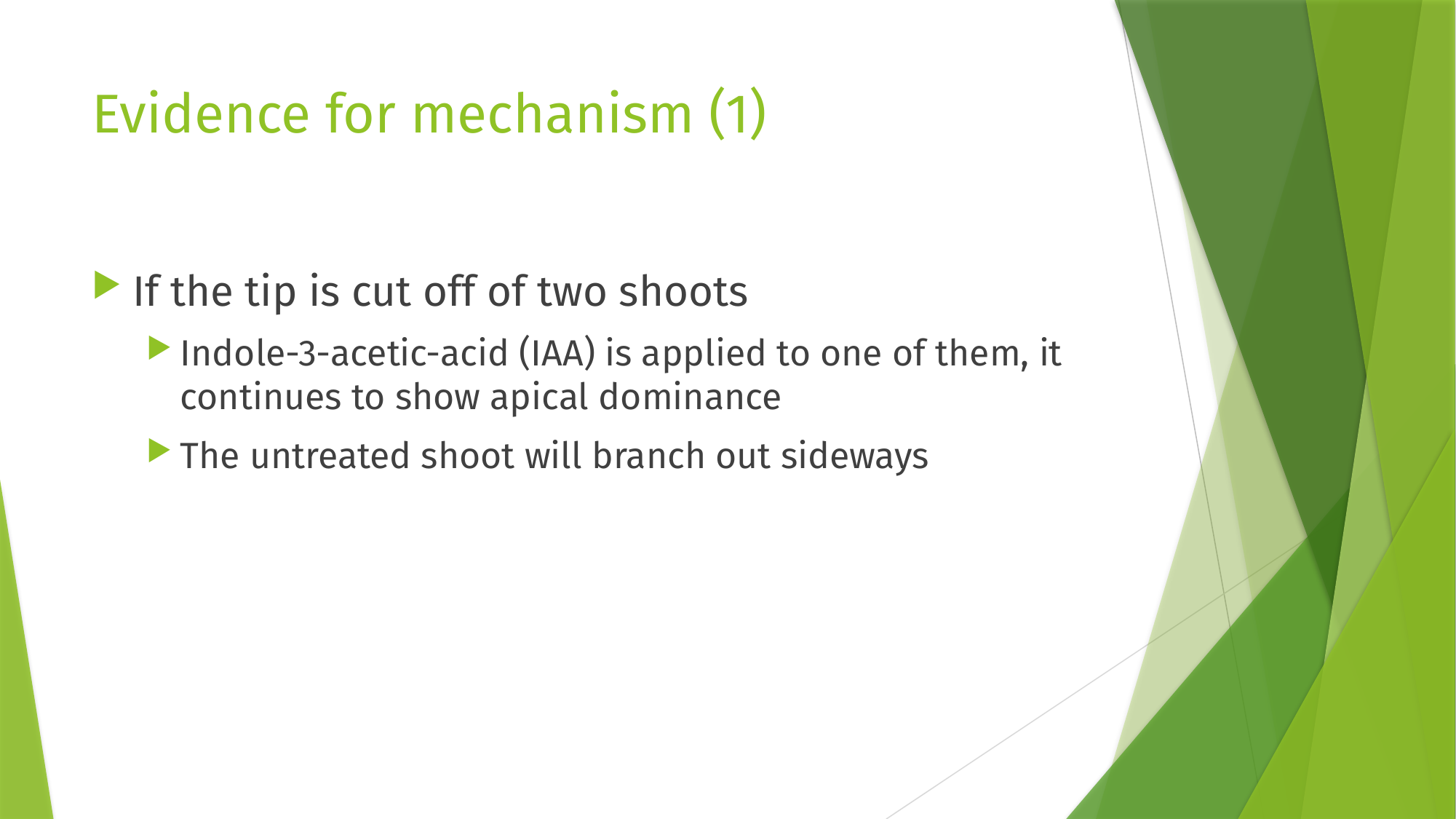

# Evidence for mechanism (1)
If the tip is cut off of two shoots
Indole-3-acetic-acid (IAA) is applied to one of them, it continues to show apical dominance
The untreated shoot will branch out sideways